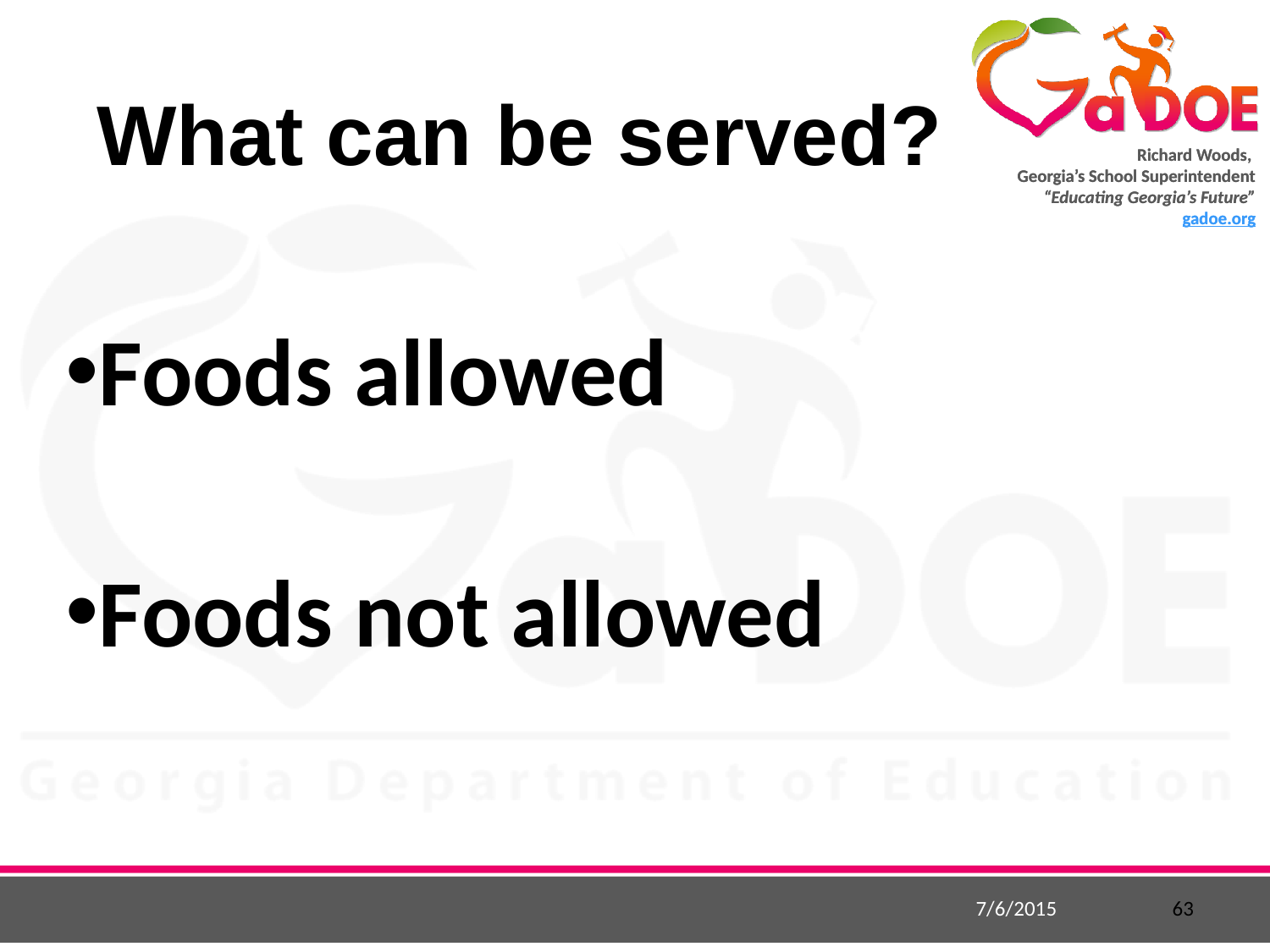

# What can be served?
Foods allowed

Foods not allowed
7/6/2015
63